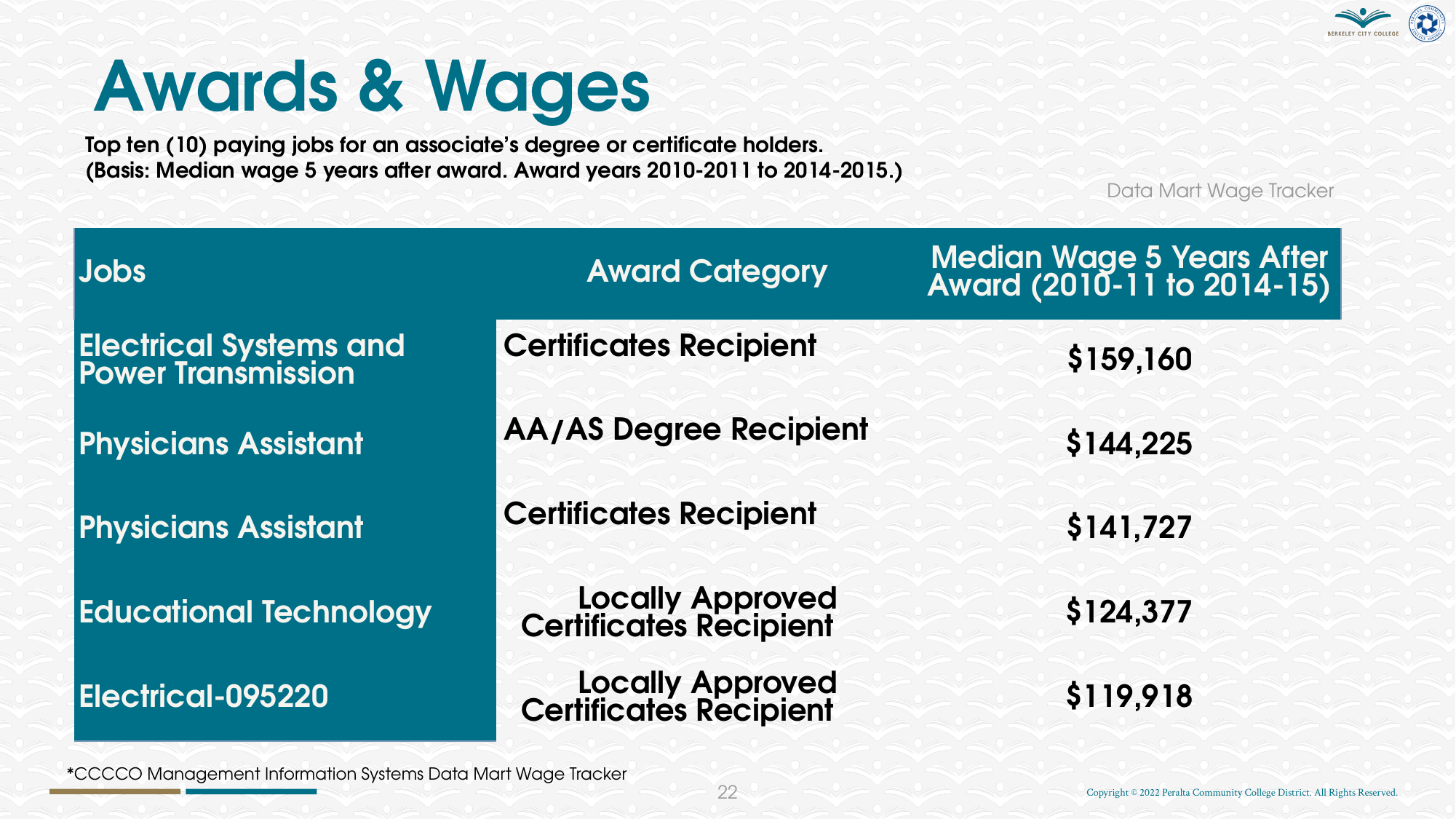

Awards & Wages
Top ten (10) paying jobs for an associate’s degree or certificate holders.
(Basis: Median wage 5 years after award. Award years 2010-2011 to 2014-2015.)
Data Mart Wage Tracker
| Jobs | Award Category | Median Wage 5 Years After Award (2010-11 to 2014-15) |
| --- | --- | --- |
| Electrical Systems and Power Transmission | Certificates Recipient | $159,160 |
| Physicians Assistant | AA/AS Degree Recipient | $144,225 |
| Physicians Assistant | Certificates Recipient | $141,727 |
| Educational Technology | Locally Approved Certificates Recipient | $124,377 |
| Electrical-095220 | Locally Approved Certificates Recipient | $119,918 |
*CCCCO Management Information Systems Data Mart Wage Tracker